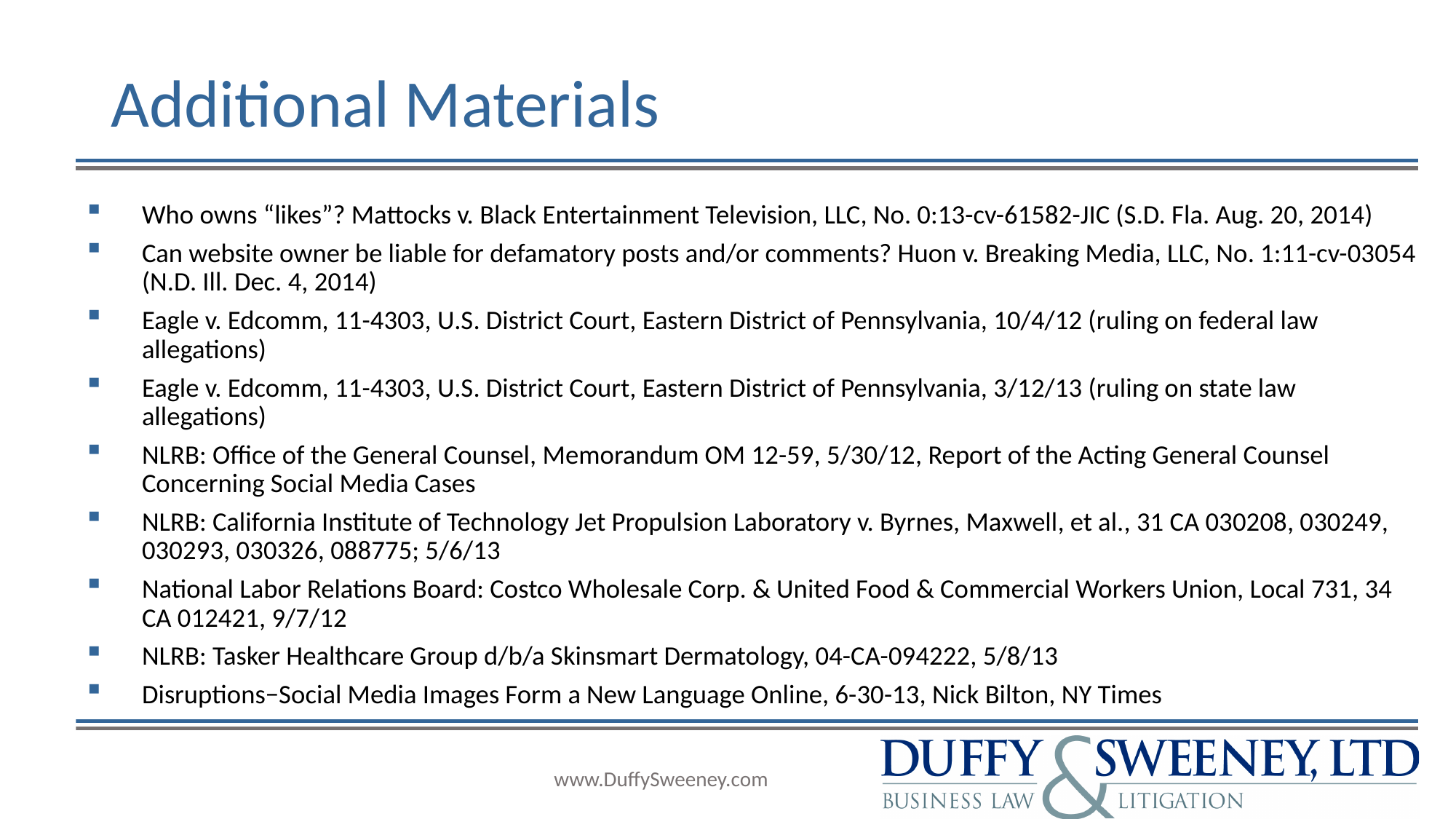

# Additional Materials
Who owns “likes”? Mattocks v. Black Entertainment Television, LLC, No. 0:13-cv-61582-JIC (S.D. Fla. Aug. 20, 2014)
Can website owner be liable for defamatory posts and/or comments? Huon v. Breaking Media, LLC, No. 1:11-cv-03054 (N.D. Ill. Dec. 4, 2014)
Eagle v. Edcomm, 11-4303, U.S. District Court, Eastern District of Pennsylvania, 10/4/12 (ruling on federal law allegations)
Eagle v. Edcomm, 11-4303, U.S. District Court, Eastern District of Pennsylvania, 3/12/13 (ruling on state law allegations)
NLRB: Office of the General Counsel, Memorandum OM 12-59, 5/30/12, Report of the Acting General Counsel Concerning Social Media Cases
NLRB: California Institute of Technology Jet Propulsion Laboratory v. Byrnes, Maxwell, et al., 31 CA 030208, 030249, 030293, 030326, 088775; 5/6/13
National Labor Relations Board: Costco Wholesale Corp. & United Food & Commercial Workers Union, Local 731, 34 CA 012421, 9/7/12
NLRB: Tasker Healthcare Group d/b/a Skinsmart Dermatology, 04-CA-094222, 5/8/13
Disruptions−Social Media Images Form a New Language Online, 6-30-13, Nick Bilton, NY Times

www.DuffySweeney.com